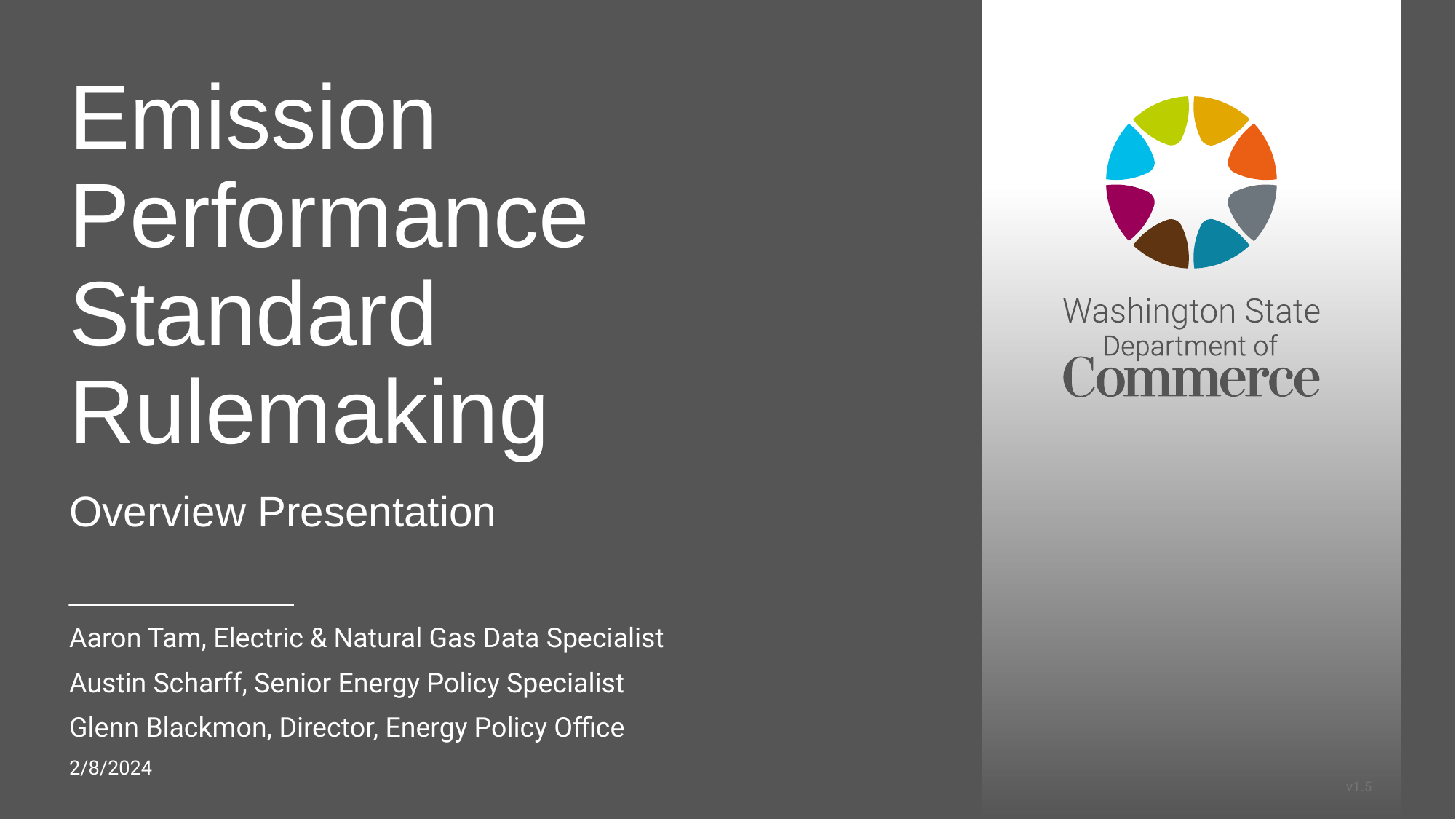

# Emission Performance Standard Rulemaking
Overview Presentation
Aaron Tam, Electric & Natural Gas Data Specialist
Austin Scharff, Senior Energy Policy Specialist
Glenn Blackmon, Director, Energy Policy Office

2/8/2024